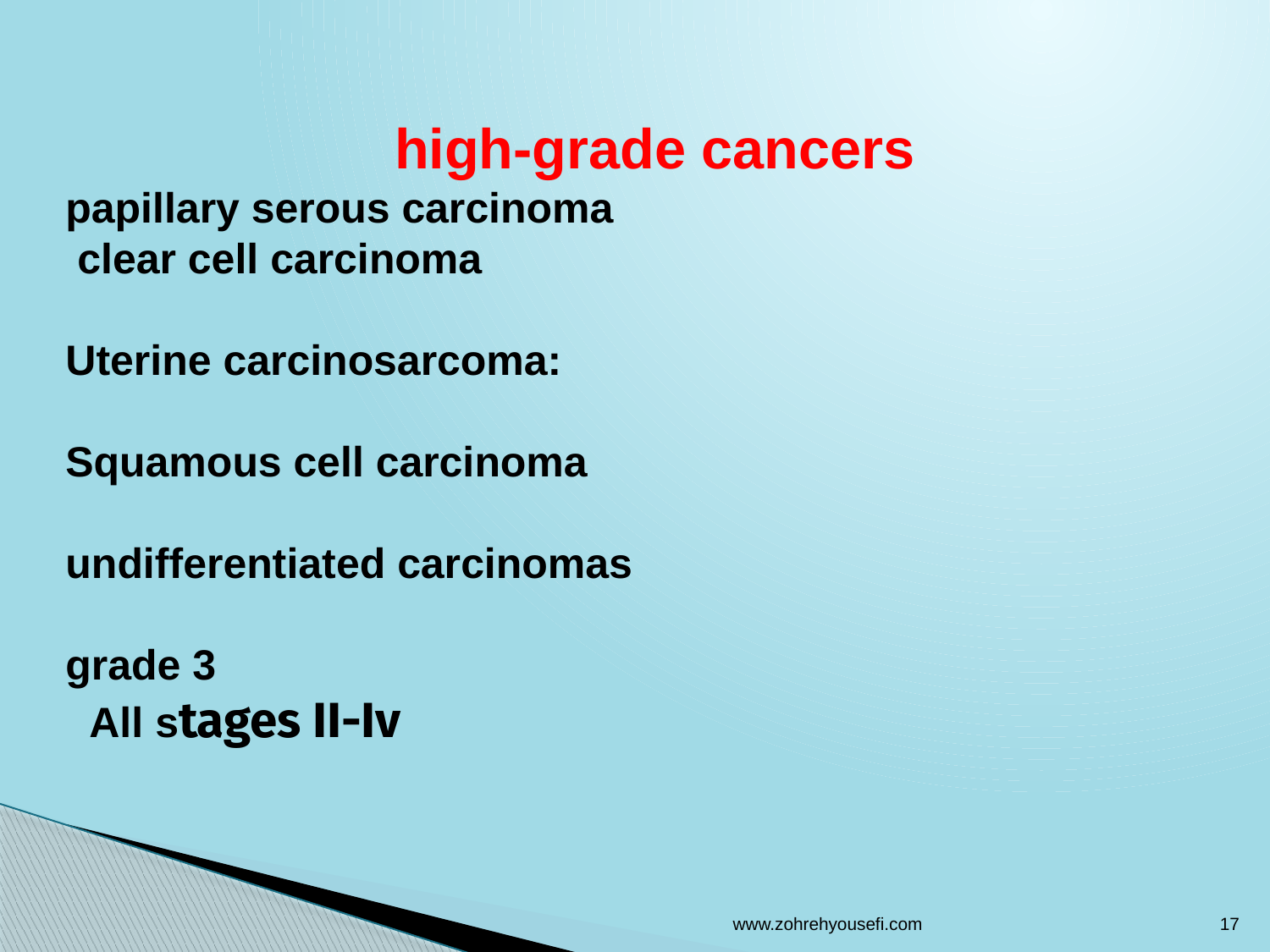

high-grade cancers
papillary serous carcinoma
 clear cell carcinoma

Uterine carcinosarcoma:

Squamous cell carcinoma

undifferentiated carcinomas

grade 3
  All stages II-Iv

www.zohrehyousefi.com
17